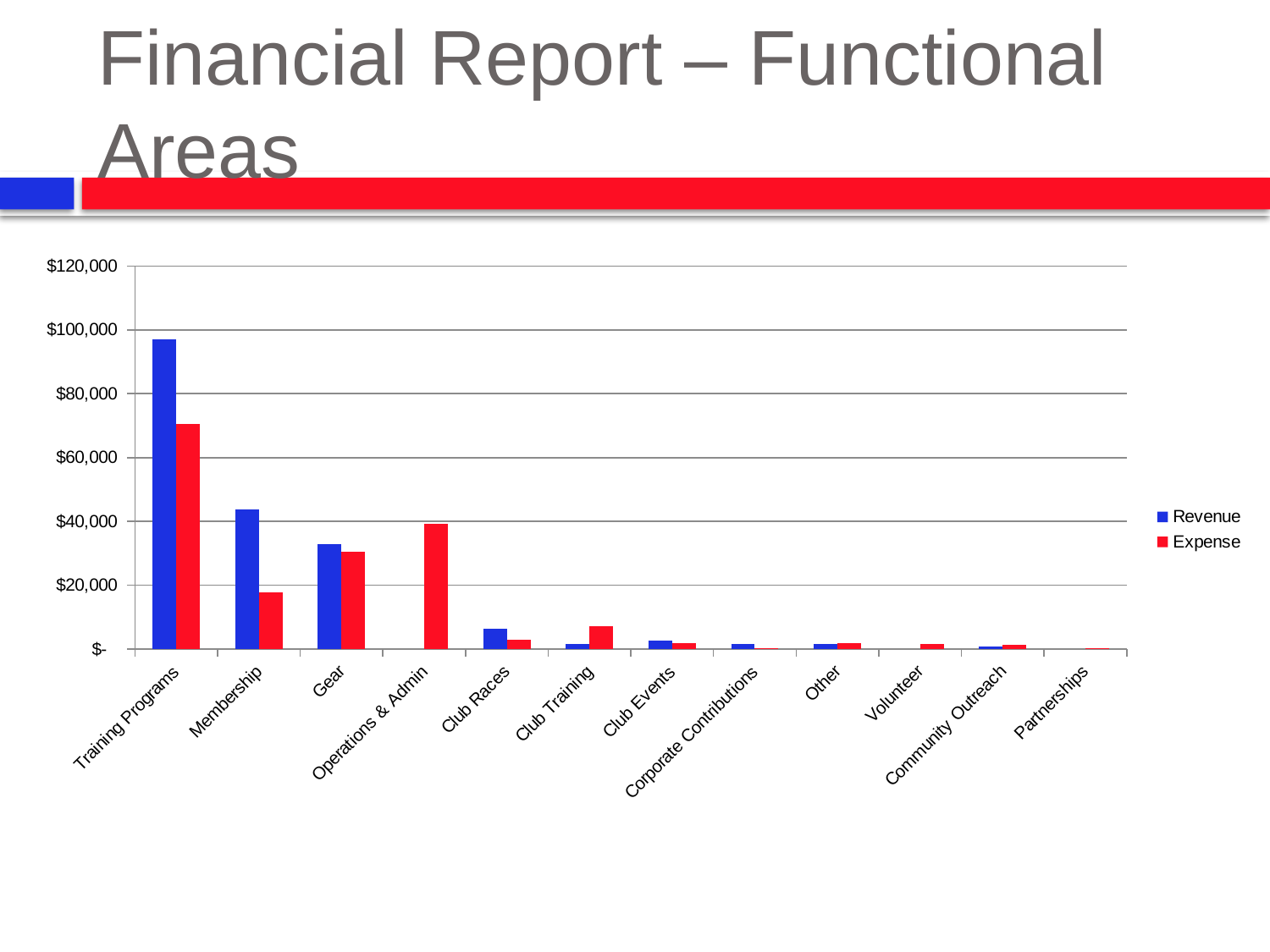

# Financial Report – Functional Areas

### Chart

| Category | Revenue | Expense |
|---|---|---|
| Training Programs | 97091.0 | 70400.0 |
| Membership | 43693.0 | 17740.0 |
| Gear | 32856.0 | 30392.0 |
| Operations & Admin | None | 39254.0 |
| Club Races | 6436.0 | 2890.0 |
| Club Training | 1580.0 | 7208.0 |
| Club Events | 2654.0 | 1860.0 |
| Corporate Contributions | 1500.0 | 140.0 |
| Other | 1527.0 | 1786.0 |
| Volunteer | None | 1500.0 |
| Community Outreach | 846.0 | 1330.0 |
| Partnerships | None | 140.0 |